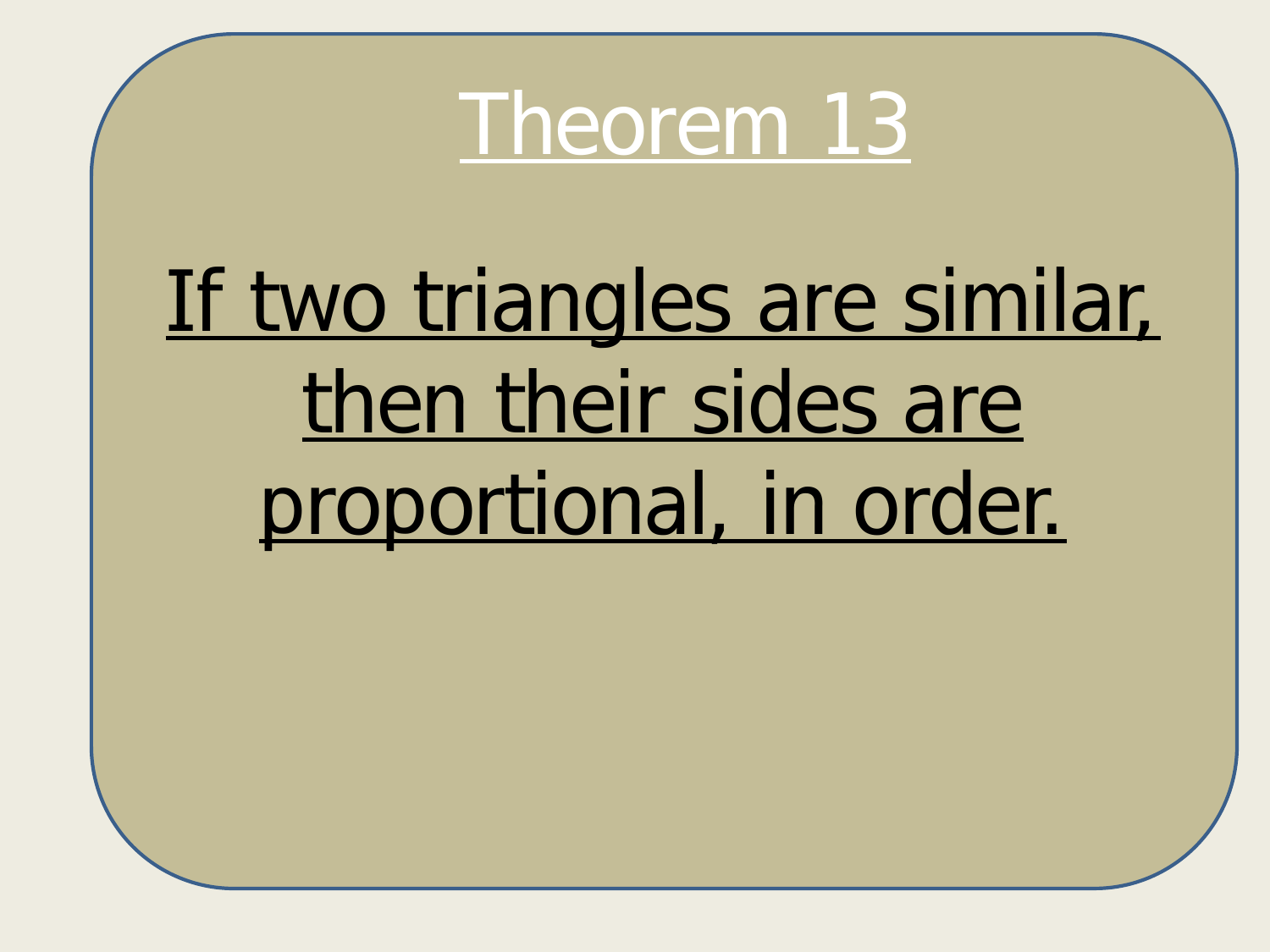

Theorem 13
If two triangles are similar, then their sides are proportional, in order.